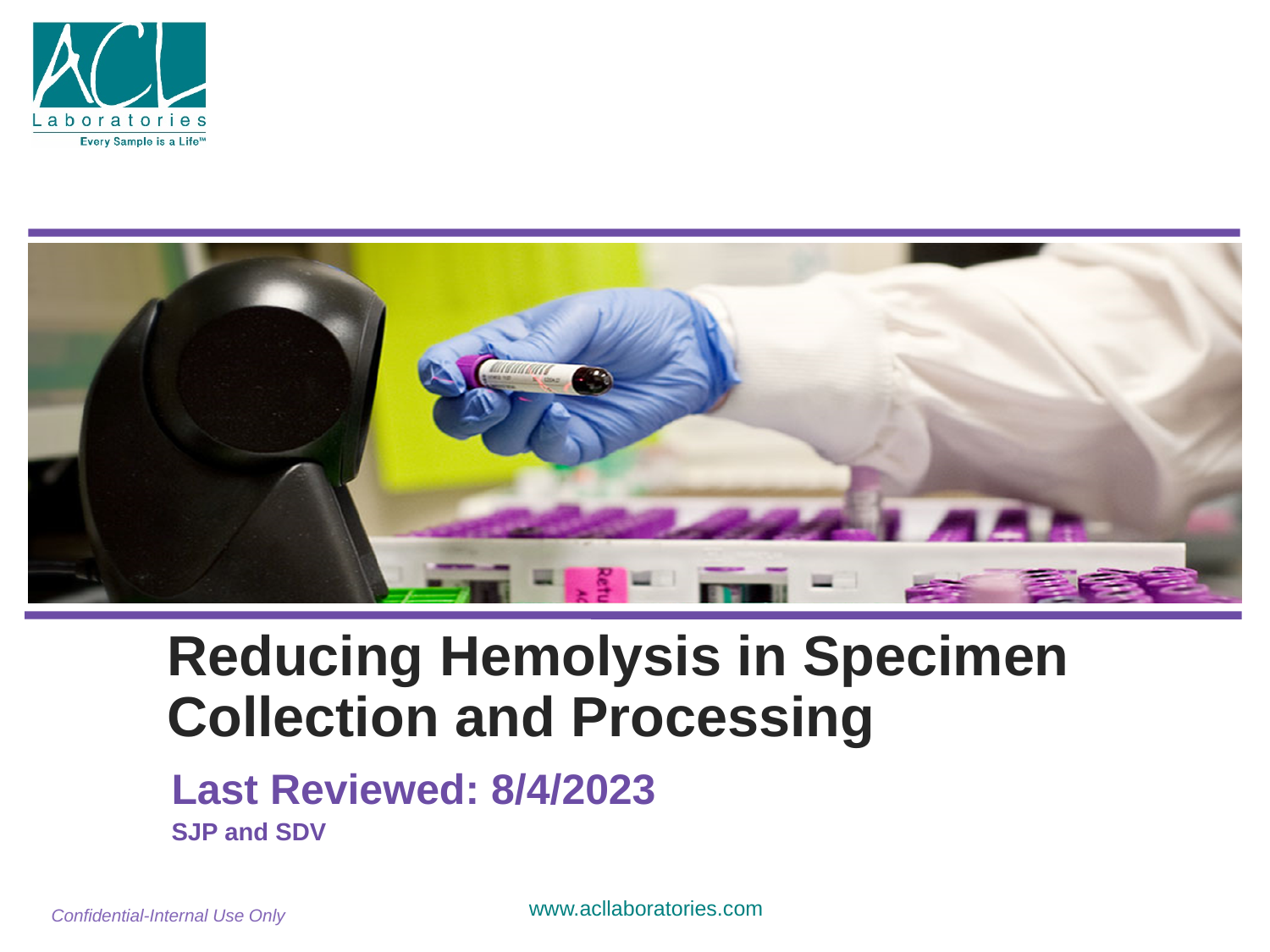

# Reducing Hemolysis in Specimen Collection and Processing
Last Reviewed: 8/4/2023
SJP and SDV
Confidential-Internal Use Only